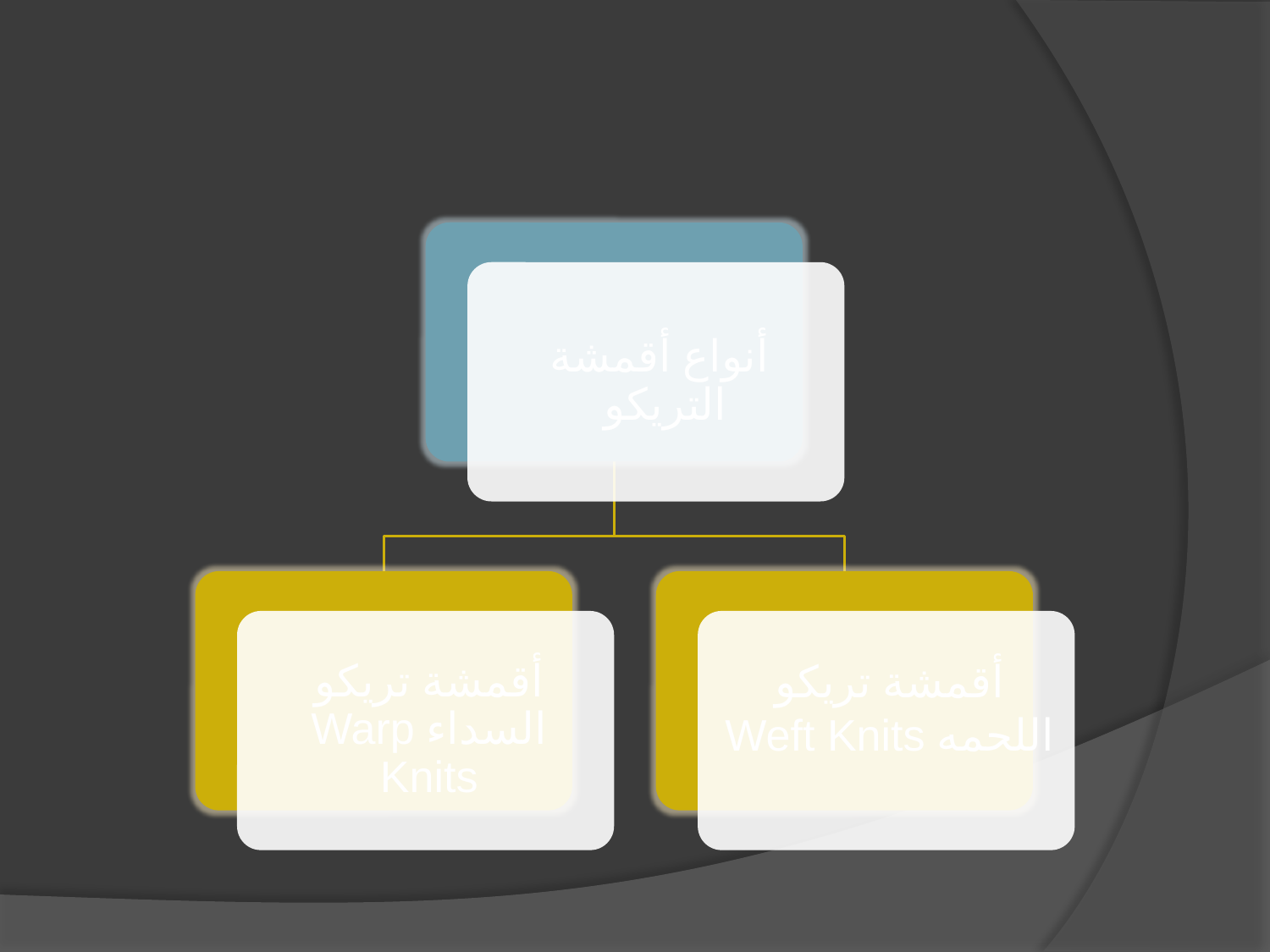

أنواع أقمشة التريكو
أقمشة تريكو السداء Warp Knits
أقمشة تريكو اللحمه Weft Knits